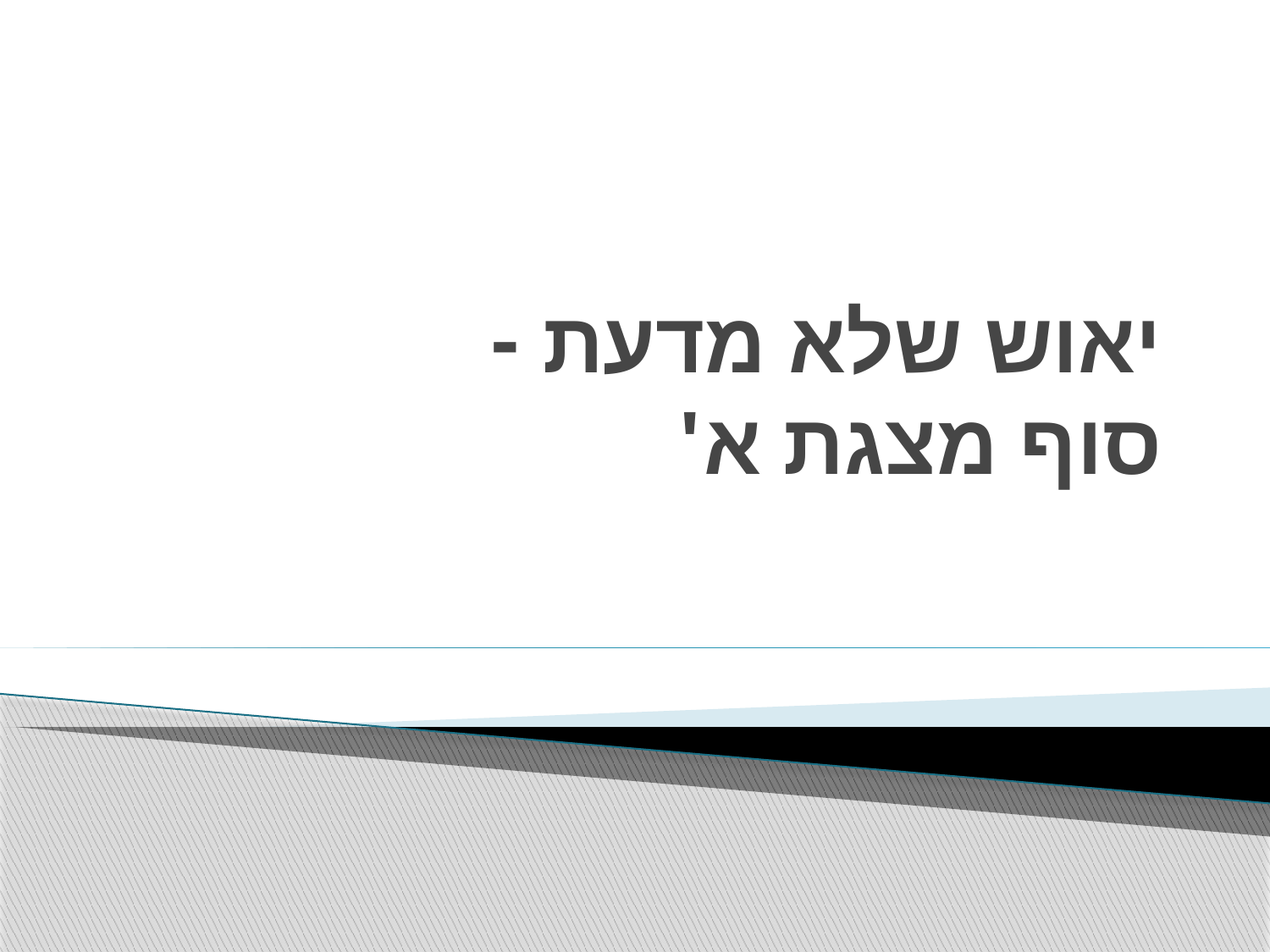

# יאוש שלא מדעת - סוף מצגת א'